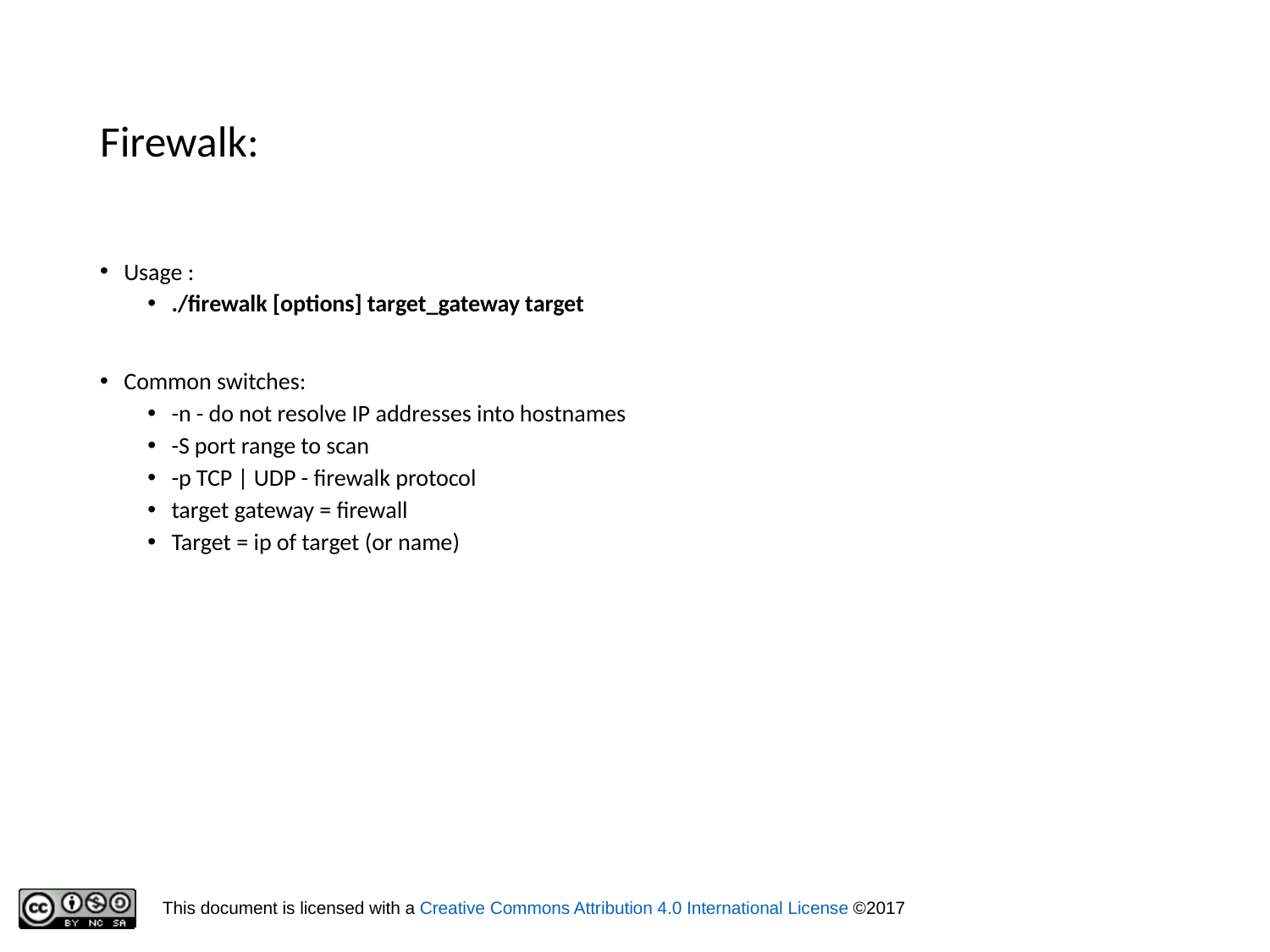

# Firewalk:
Usage :
./firewalk [options] target_gateway target

Common switches:
-n - do not resolve IP addresses into hostnames
-S port range to scan
-p TCP | UDP - firewalk protocol
target gateway = firewall
Target = ip of target (or name)